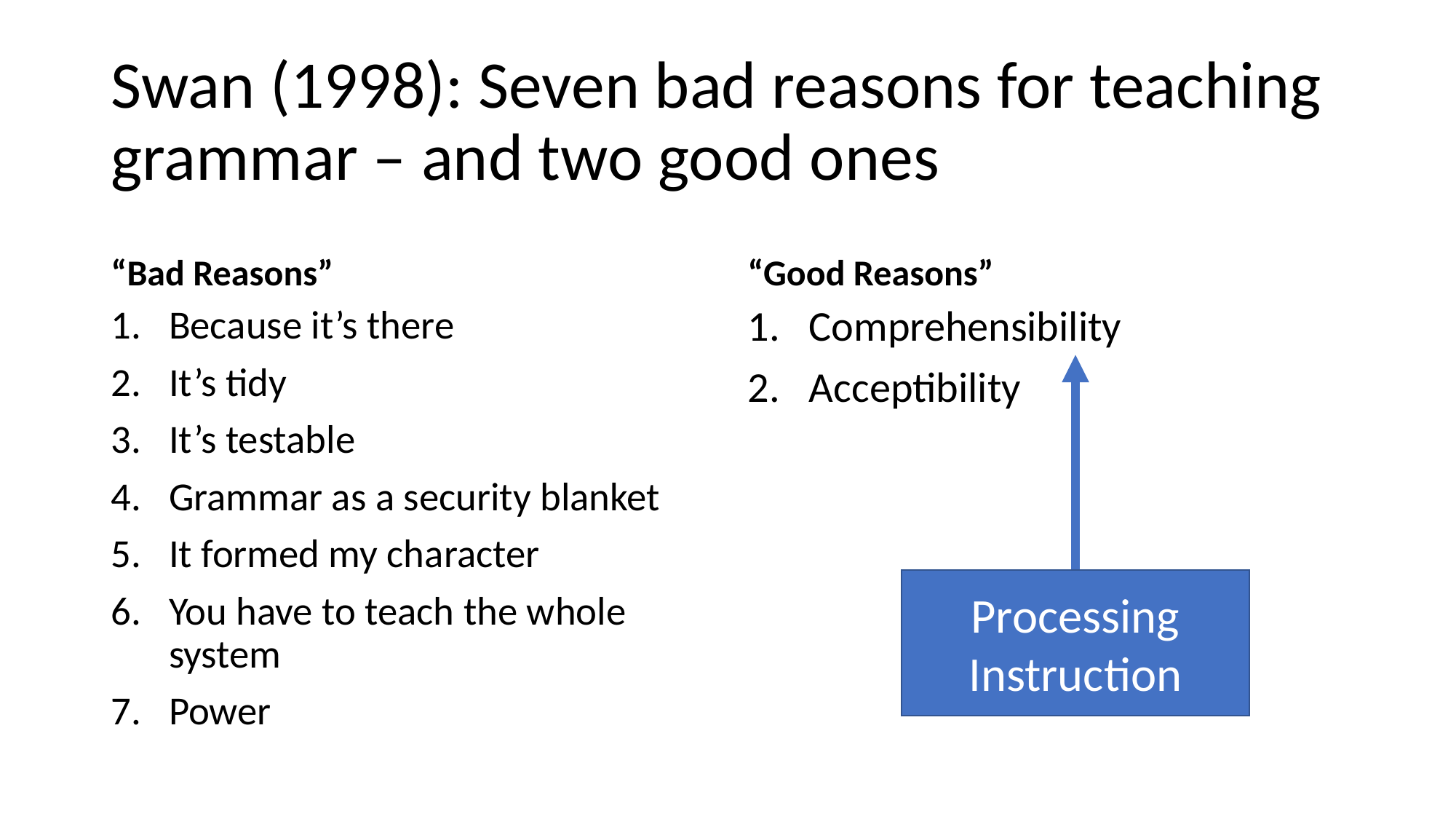

# Swan (1998): Seven bad reasons for teaching grammar – and two good ones
“Bad Reasons”
“Good Reasons”
Because it’s there
It’s tidy
It’s testable
Grammar as a security blanket
It formed my character
You have to teach the whole system
Power
Comprehensibility
Acceptibility

Processing Instruction